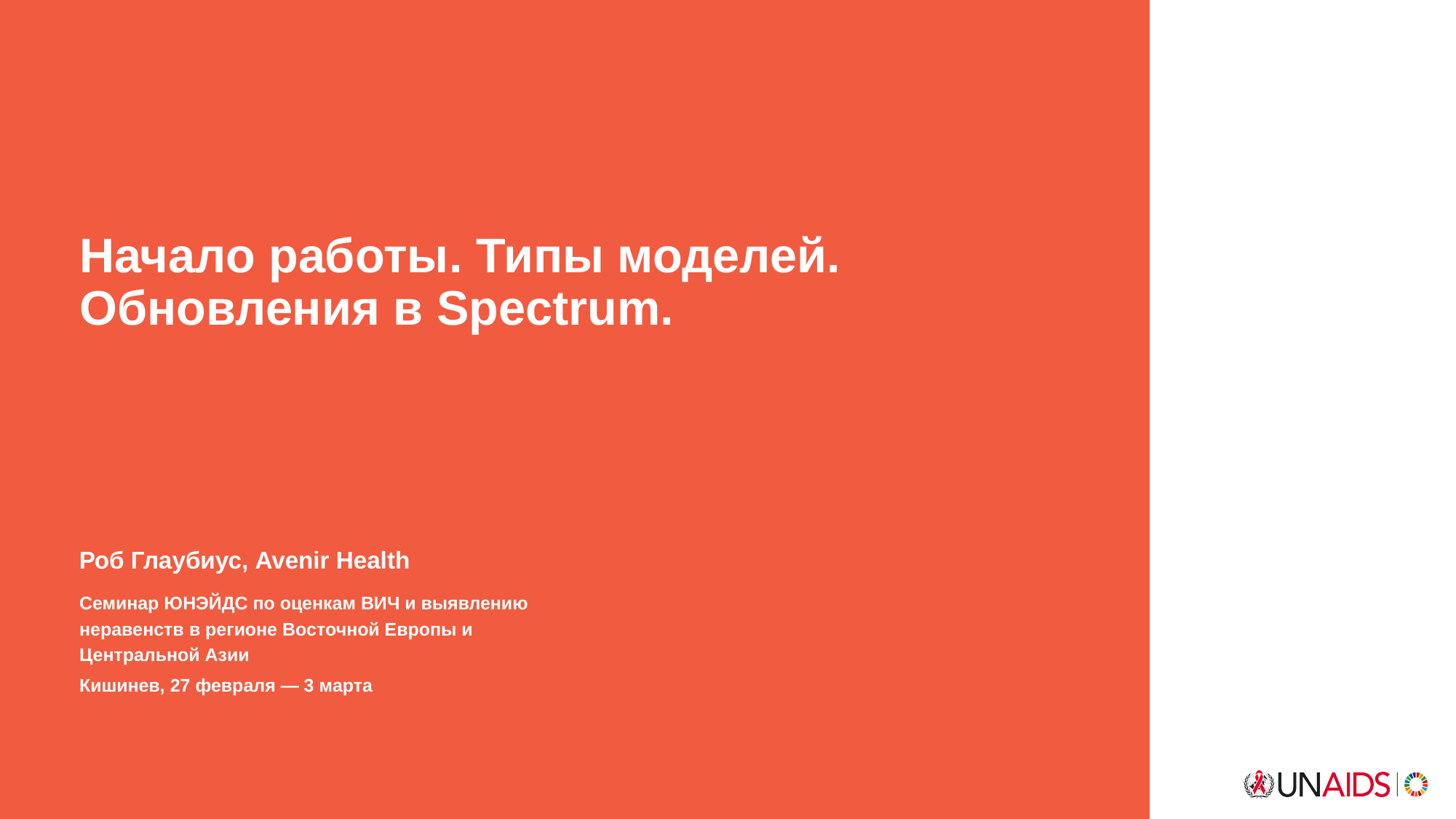

Начало работы. Типы моделей. Обновления в Spectrum.
Роб Глаубиус, Avenir Health
Семинар ЮНЭЙДС по оценкам ВИЧ и выявлению неравенств в регионе Восточной Европы и Центральной Азии
Кишинев, 27 февраля — 3 марта